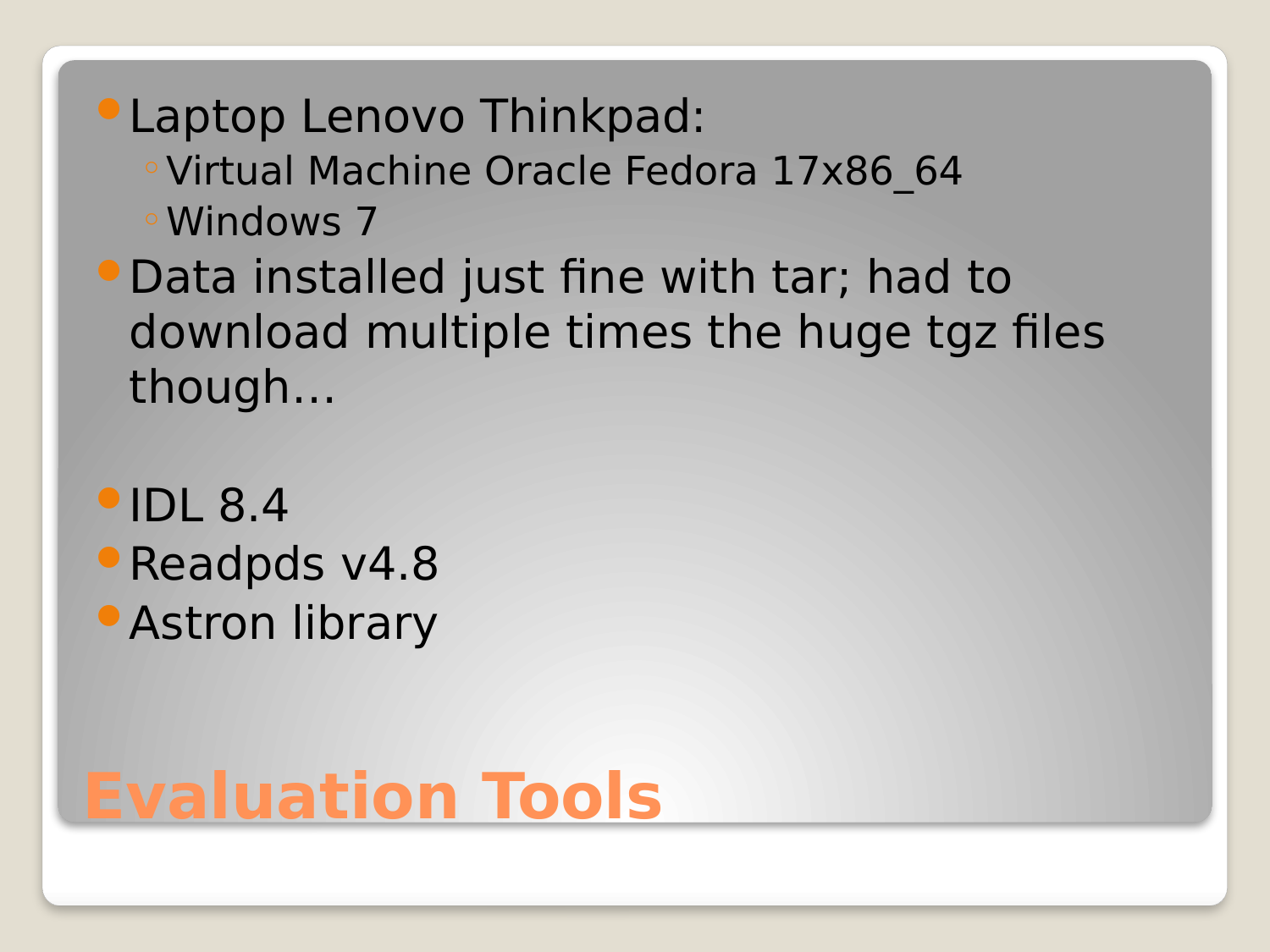

Laptop Lenovo Thinkpad:
Virtual Machine Oracle Fedora 17x86_64
Windows 7
Data installed just fine with tar; had to download multiple times the huge tgz files though…

IDL 8.4
Readpds v4.8
Astron library
# Evaluation Tools